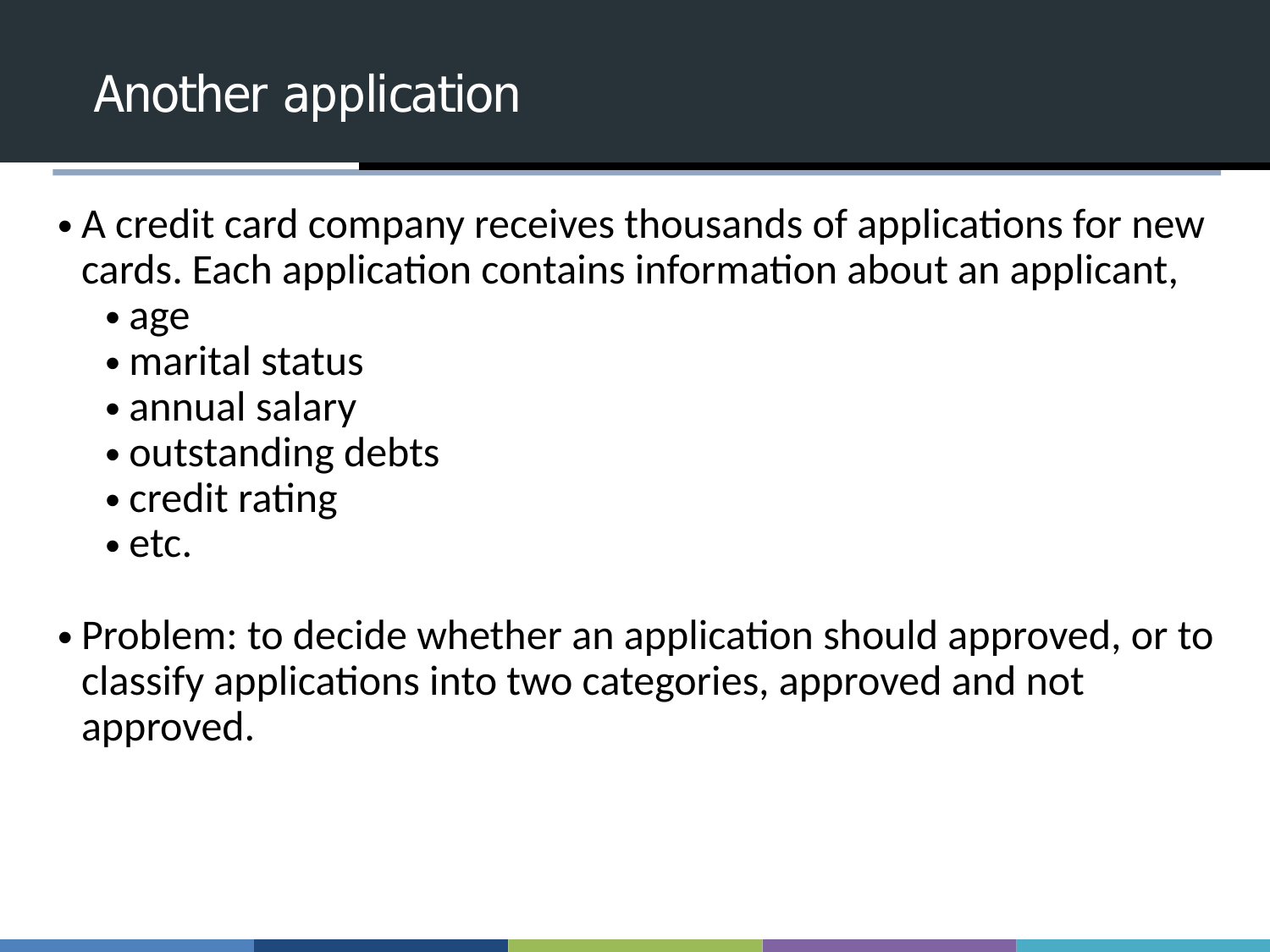

Another application
A credit card company receives thousands of applications for new cards. Each application contains information about an applicant,
age
marital status
annual salary
outstanding debts
credit rating
etc.

Problem: to decide whether an application should approved, or to classify applications into two categories, approved and not approved.
8